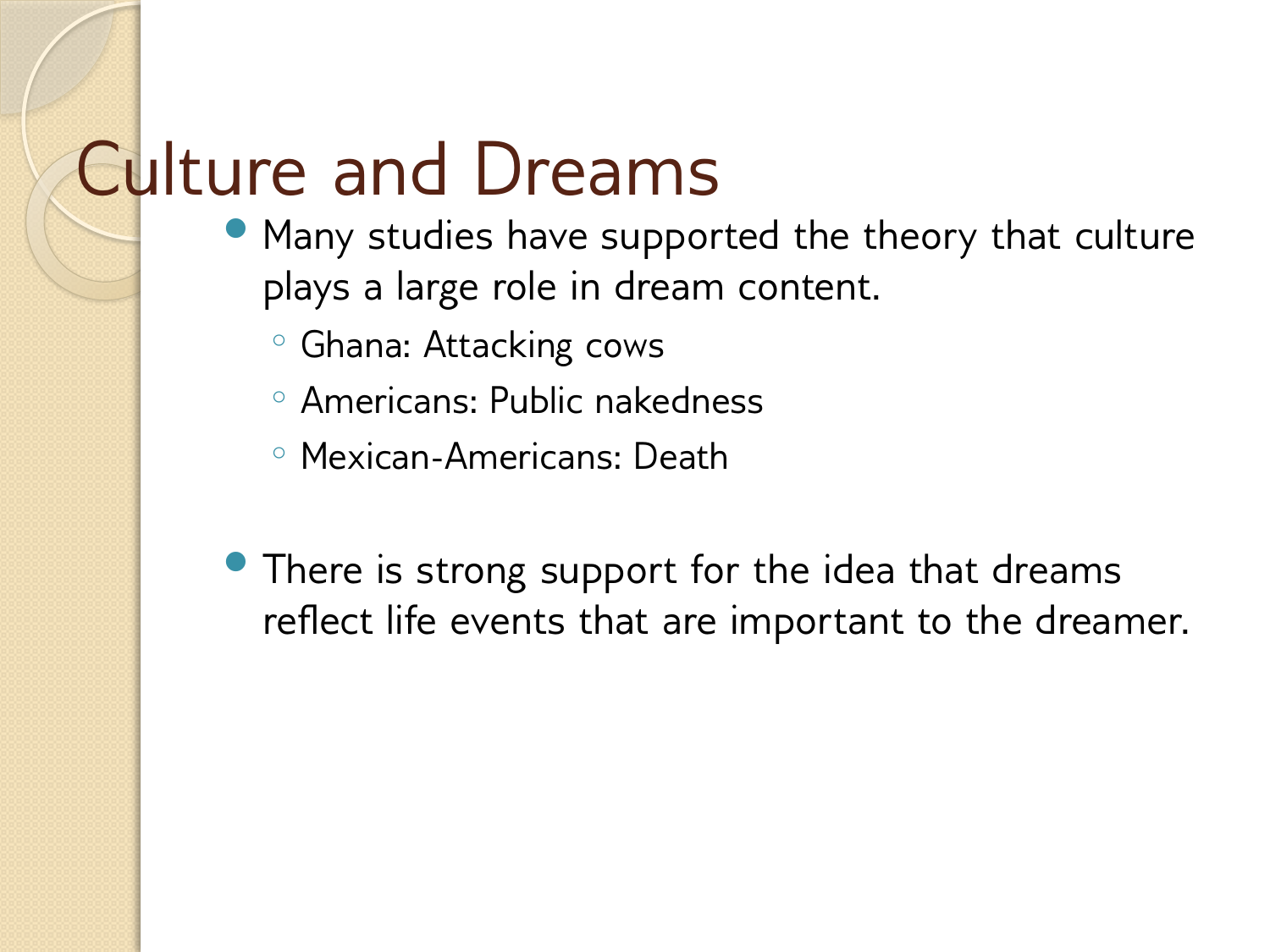

# Culture and Dreams
Many studies have supported the theory that culture plays a large role in dream content.
Ghana: Attacking cows
Americans: Public nakedness
Mexican-Americans: Death

There is strong support for the idea that dreams reflect life events that are important to the dreamer.